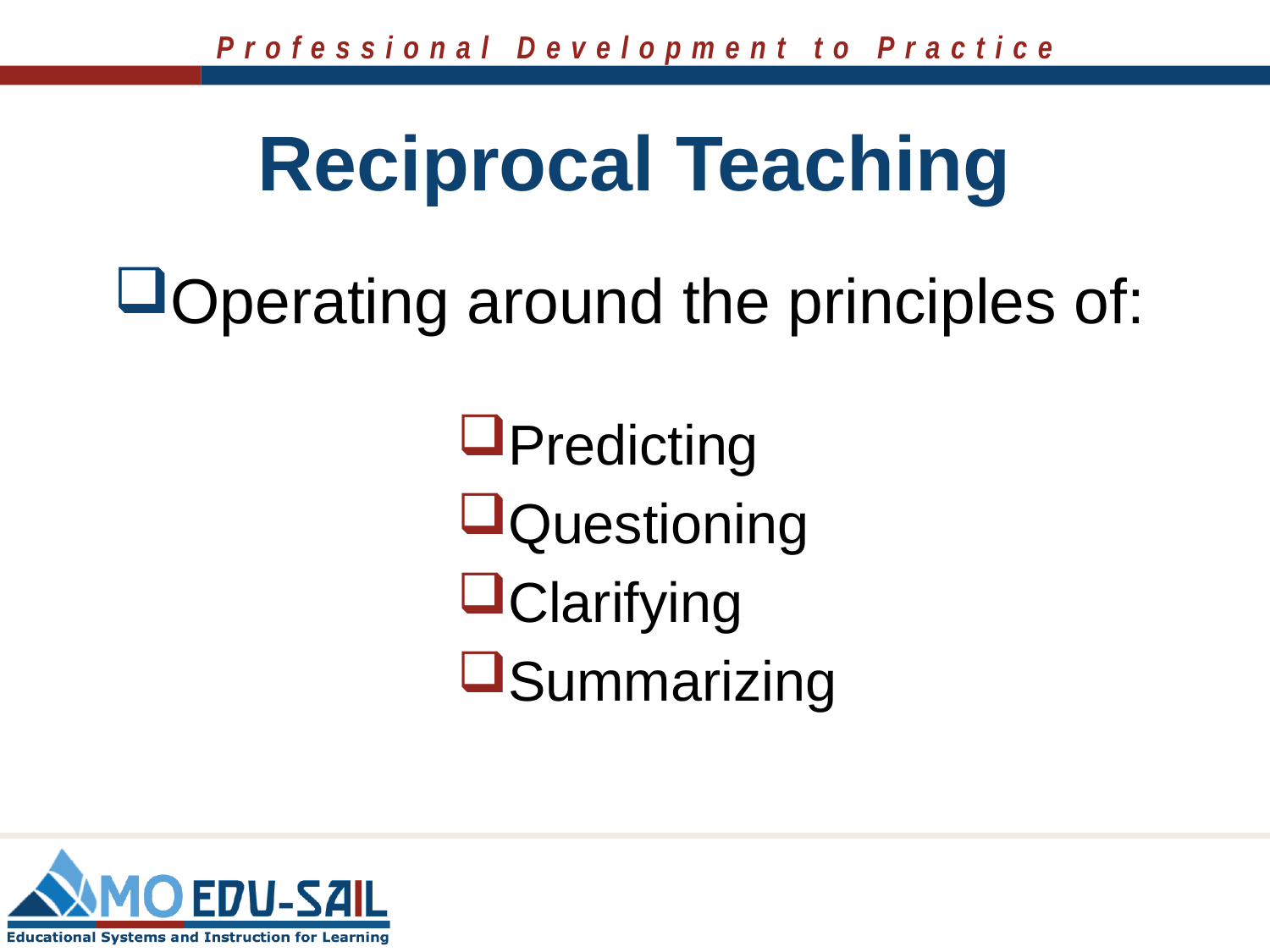

# Reciprocal Teaching
Operating around the principles of:

Predicting
Questioning
Clarifying
Summarizing